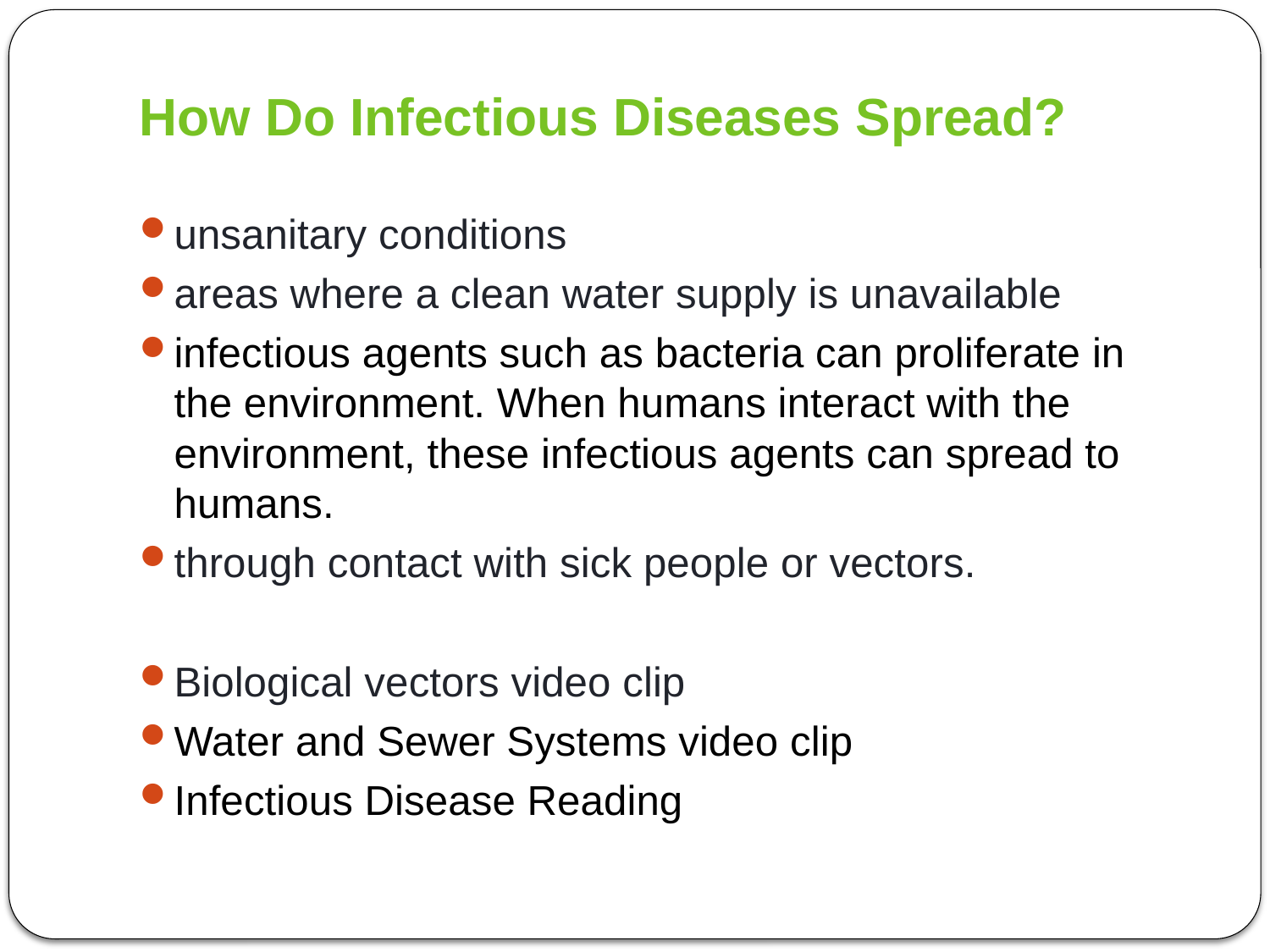

# How Do Infectious Diseases Spread?
unsanitary conditions
areas where a clean water supply is unavailable
infectious agents such as bacteria can proliferate in the environment. When humans interact with the environment, these infectious agents can spread to humans.
through contact with sick people or vectors.

Biological vectors video clip
Water and Sewer Systems video clip
Infectious Disease Reading